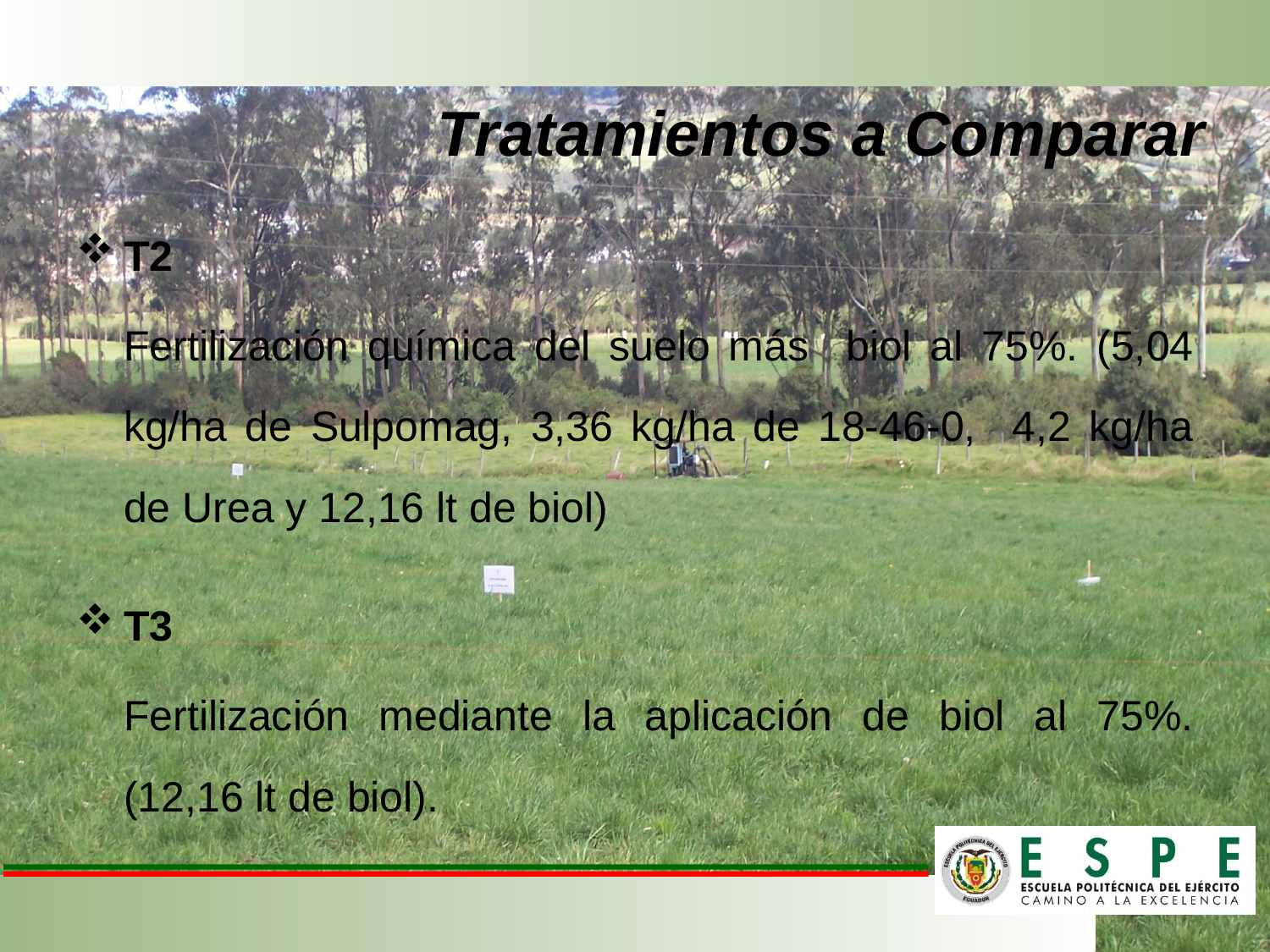

Tratamientos a Comparar
T2
	Fertilización química del suelo más  biol al 75%. (5,04 kg/ha de Sulpomag, 3,36 kg/ha de 18-46-0,  4,2 kg/ha de Urea y 12,16 lt de biol)

T3
	Fertilización mediante la aplicación de biol al 75%. (12,16 lt de biol).